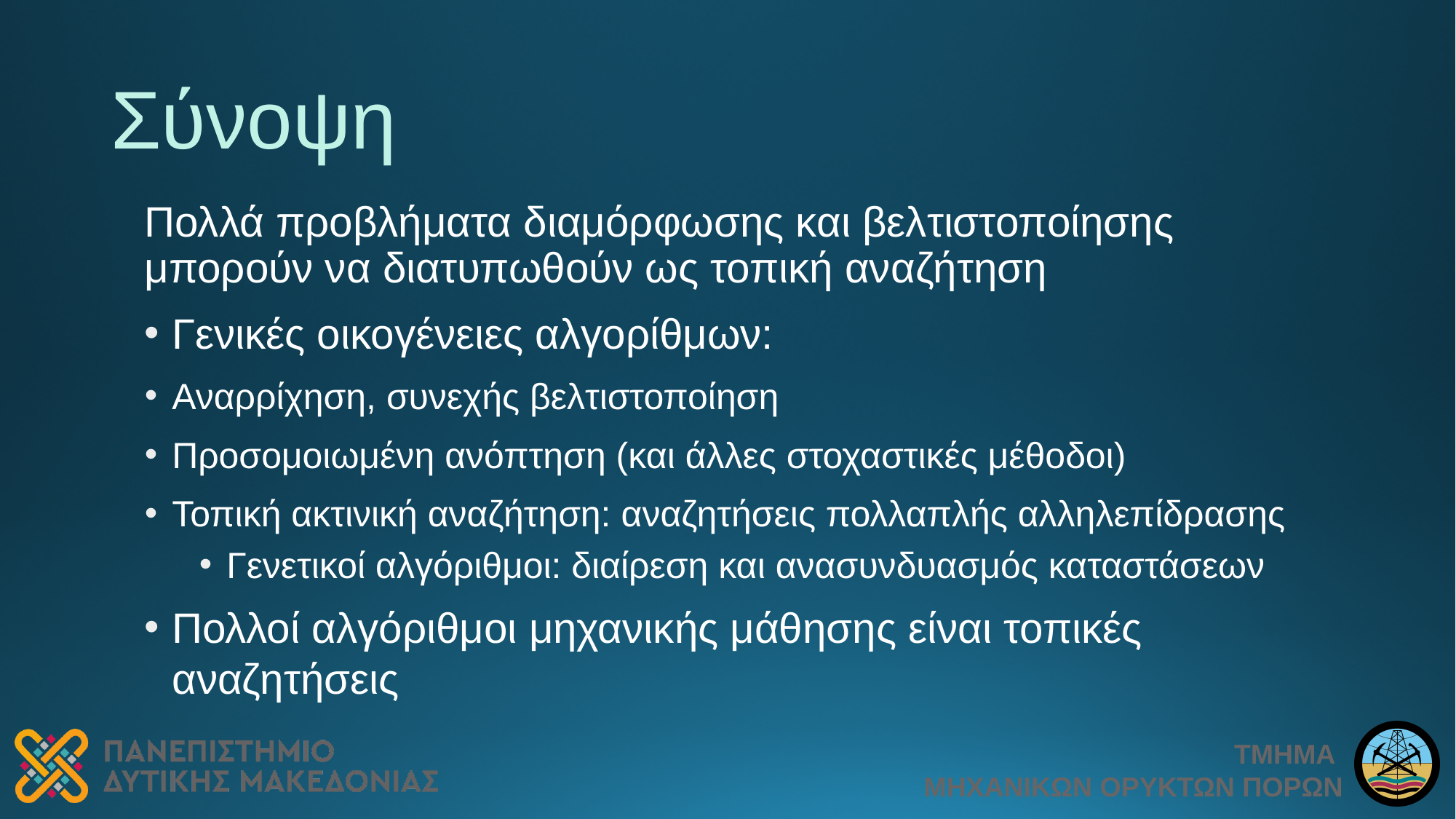

# Σύνοψη
Πολλά προβλήματα διαμόρφωσης και βελτιστοποίησης μπορούν να διατυπωθούν ως τοπική αναζήτηση
Γενικές οικογένειες αλγορίθμων:
Αναρρίχηση, συνεχής βελτιστοποίηση
Προσομοιωμένη ανόπτηση (και άλλες στοχαστικές μέθοδοι)
Τοπική ακτινική αναζήτηση: αναζητήσεις πολλαπλής αλληλεπίδρασης
Γενετικοί αλγόριθμοι: διαίρεση και ανασυνδυασμός καταστάσεων
Πολλοί αλγόριθμοι μηχανικής μάθησης είναι τοπικές αναζητήσεις